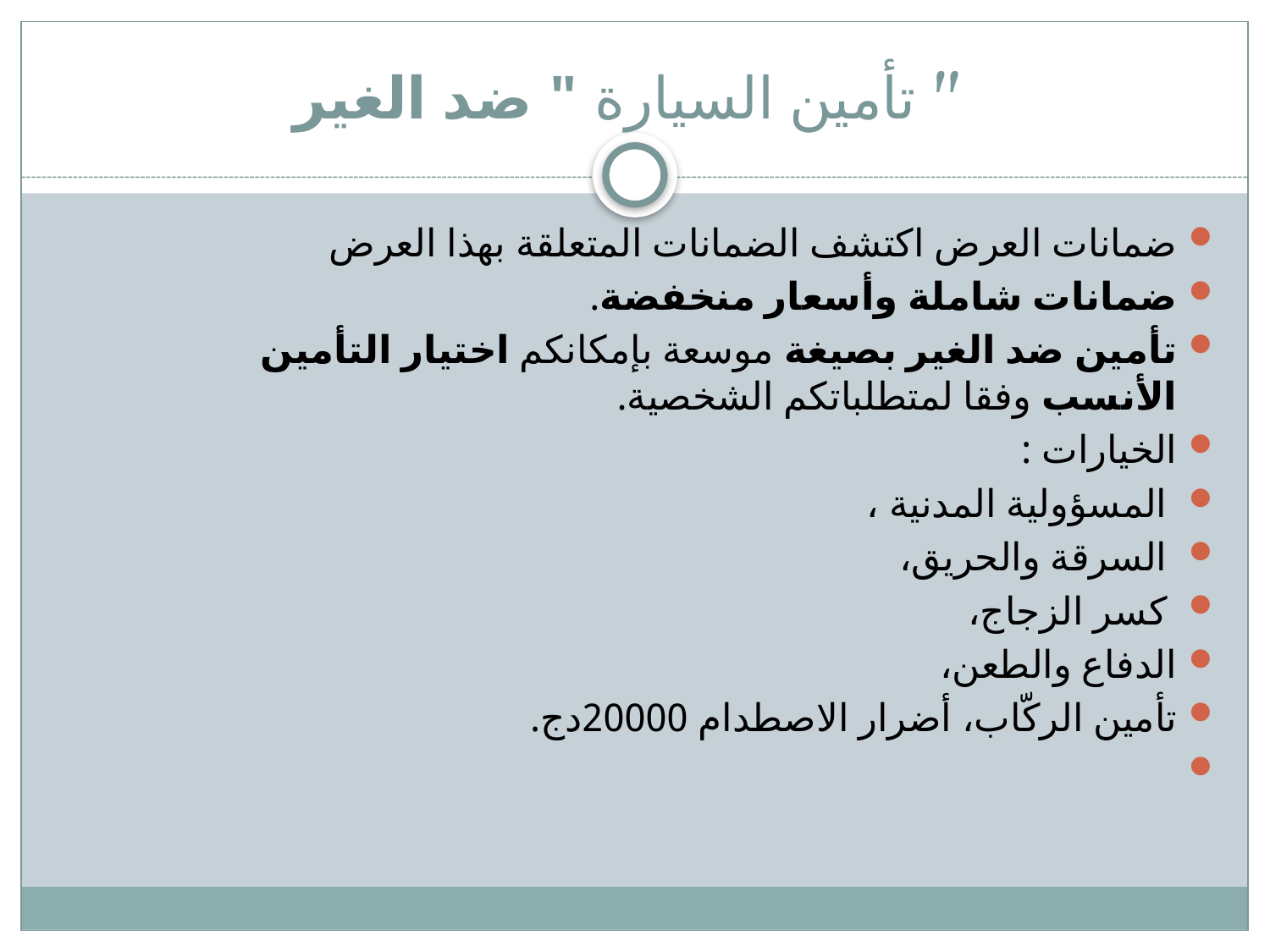

# تأمين السيارة " ضد الغير "
ضمانات العرض اكتشف الضمانات المتعلقة بهذا العرض
ضمانات شاملة وأسعار منخفضة.
تأمين ضد الغير بصيغة موسعة بإمكانكم اختيار التأمين الأنسب وفقا لمتطلباتكم الشخصية.
الخيارات :
 المسؤولية المدنية ،
 السرقة والحريق،
 كسر الزجاج،
الدفاع والطعن،
تأمين الركّاب، أضرار الاصطدام 20000دج.